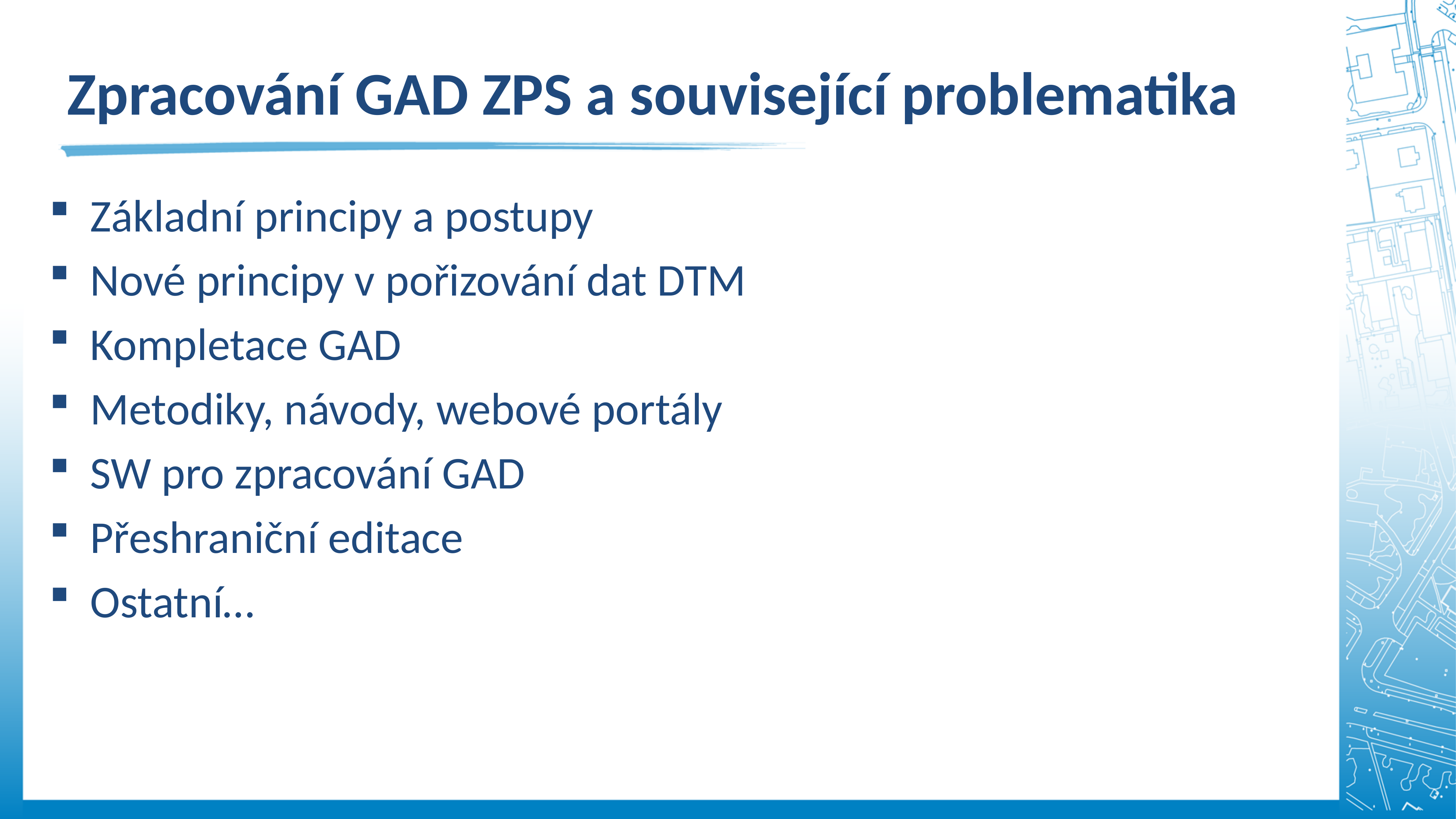

Zpracování GAD ZPS a související problematika
Základní principy a postupy
Nové principy v pořizování dat DTM
Kompletace GAD
Metodiky, návody, webové portály
SW pro zpracování GAD
Přeshraniční editace
Ostatní…